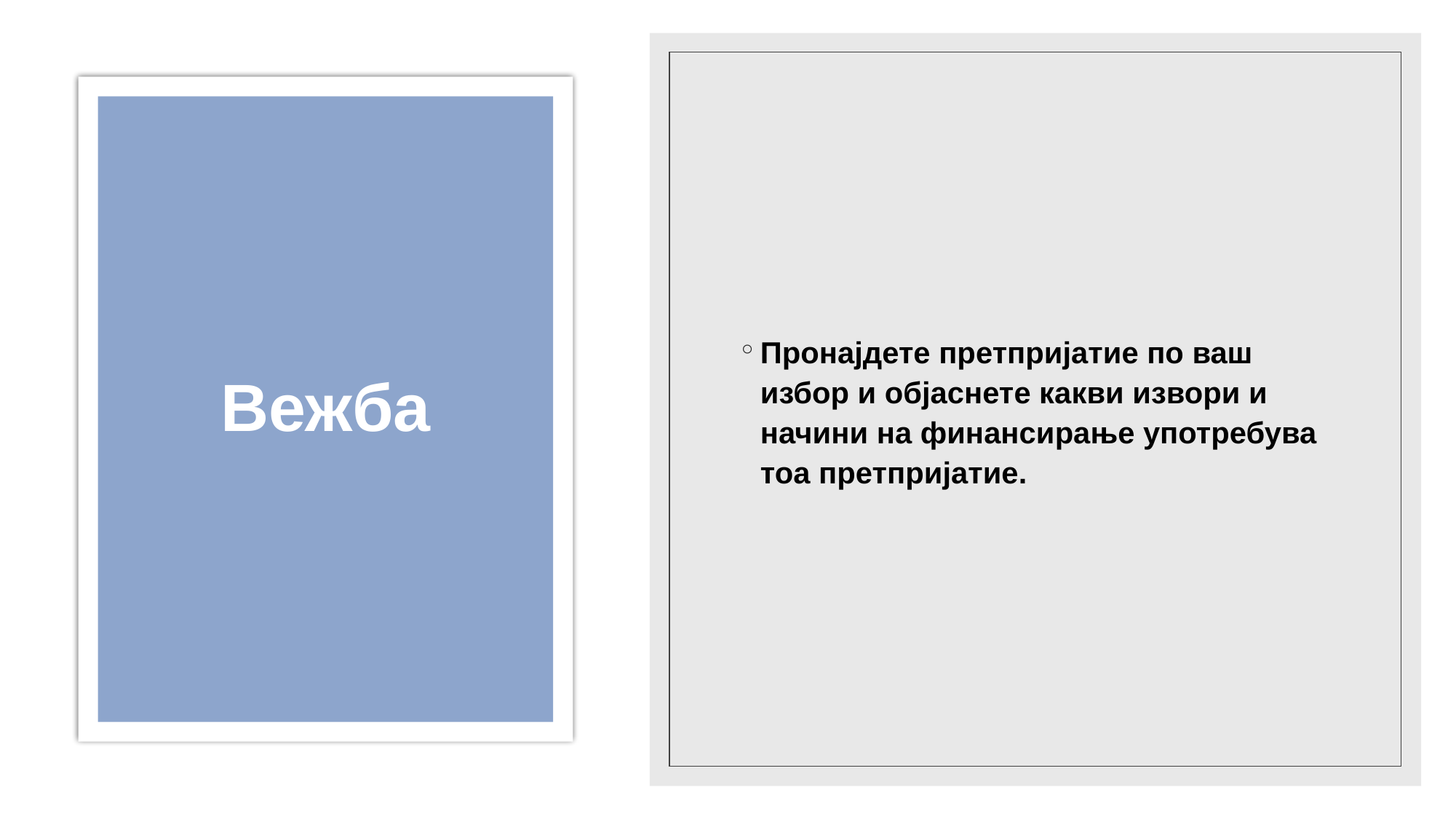

Пронајдете претпријатие по ваш избор и објаснете какви извори и начини на финансирање употребува тоа претпријатие.
# Вежба